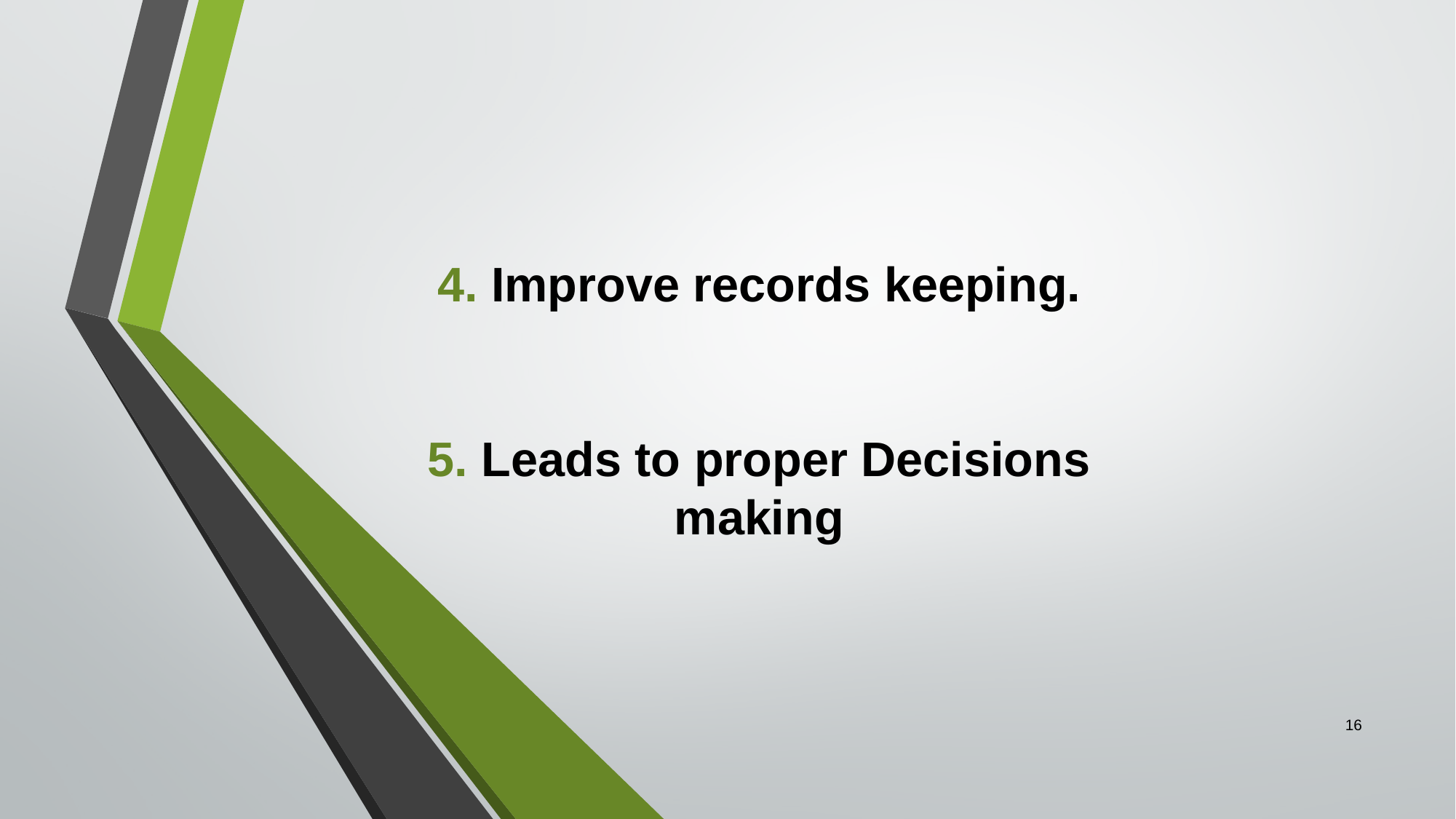

4. Improve records keeping.

5. Leads to proper Decisions making
16